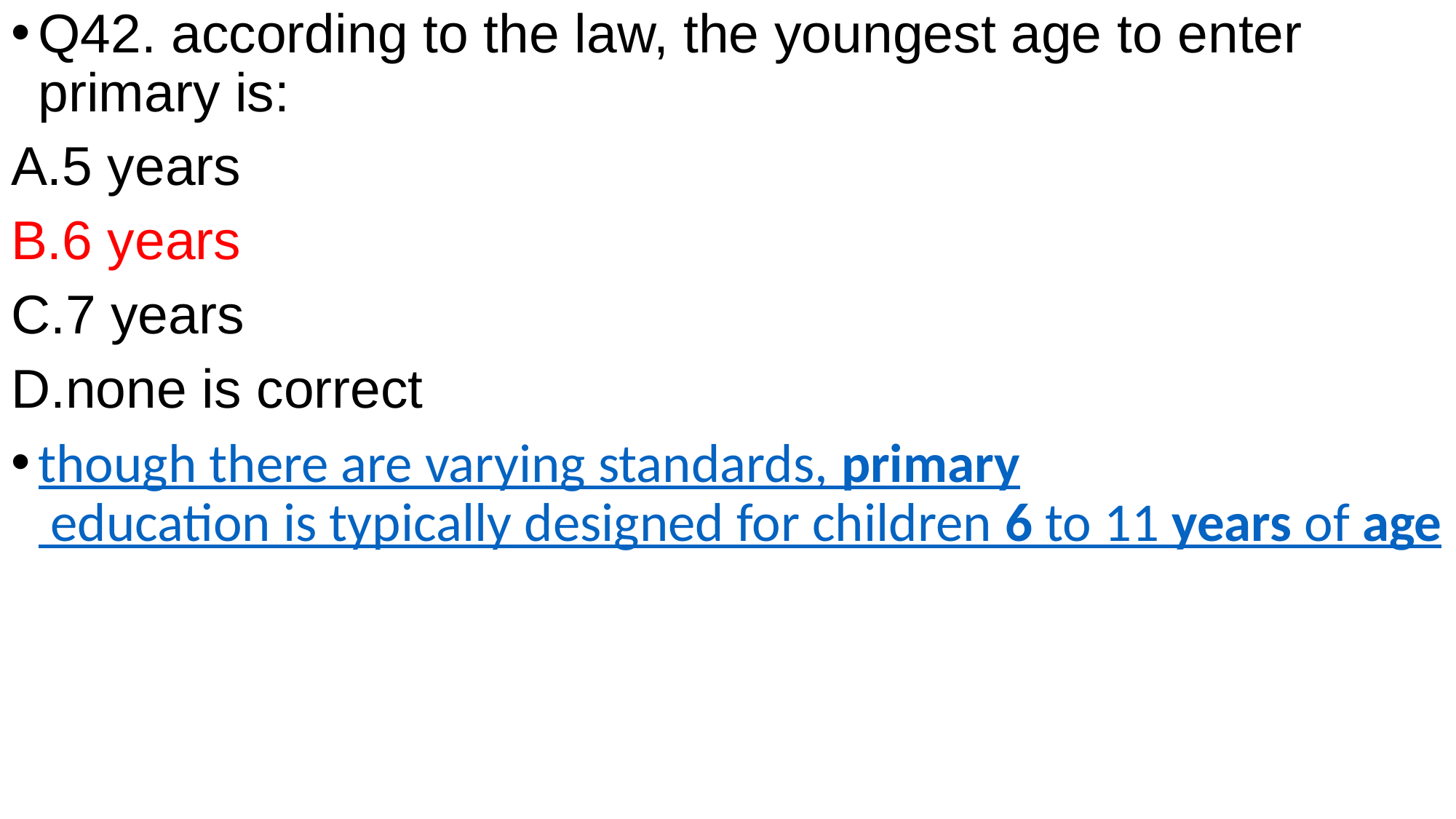

Q42. according to the law, the youngest age to enter primary is:
5 years
6 years
7 years
none is correct
though there are varying standards, primary education is typically designed for children 6 to 11 years of age